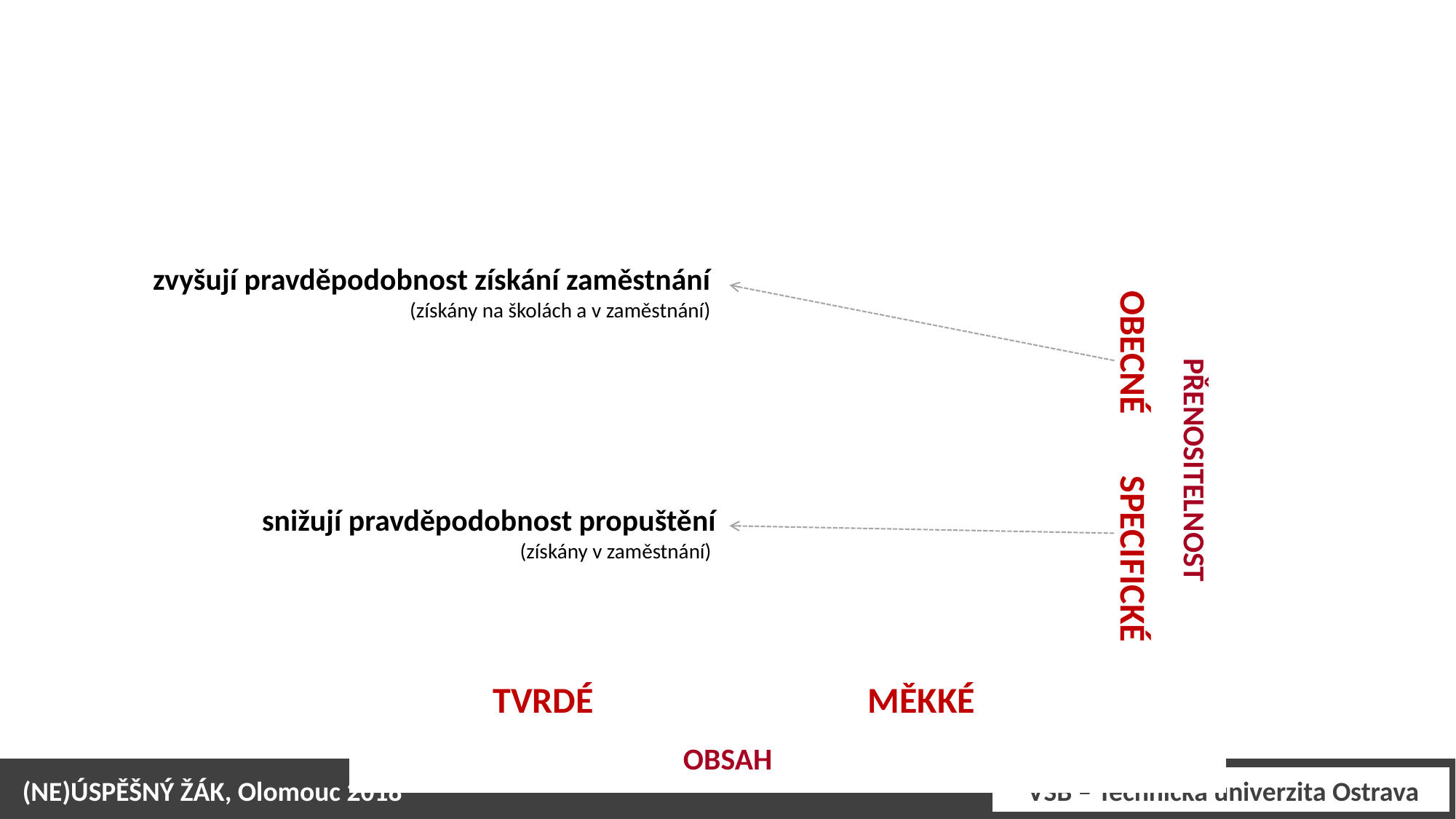

zvyšují pravděpodobnost získání zaměstnání
(získány na školách a v zaměstnání)
| Obecné tvrdé kompetence | Obecné měkké kompetence | OBECNÉ | PŘENOSITELNOST |
| --- | --- | --- | --- |
| Specifické tvrdé kompetence | Specifické měkké kompetence | SPECIFICKÉ |  |
| Tvrdé | měkké |  |  |
| obsah |  |  |  |
snižují pravděpodobnost propuštění
(získány v zaměstnání)